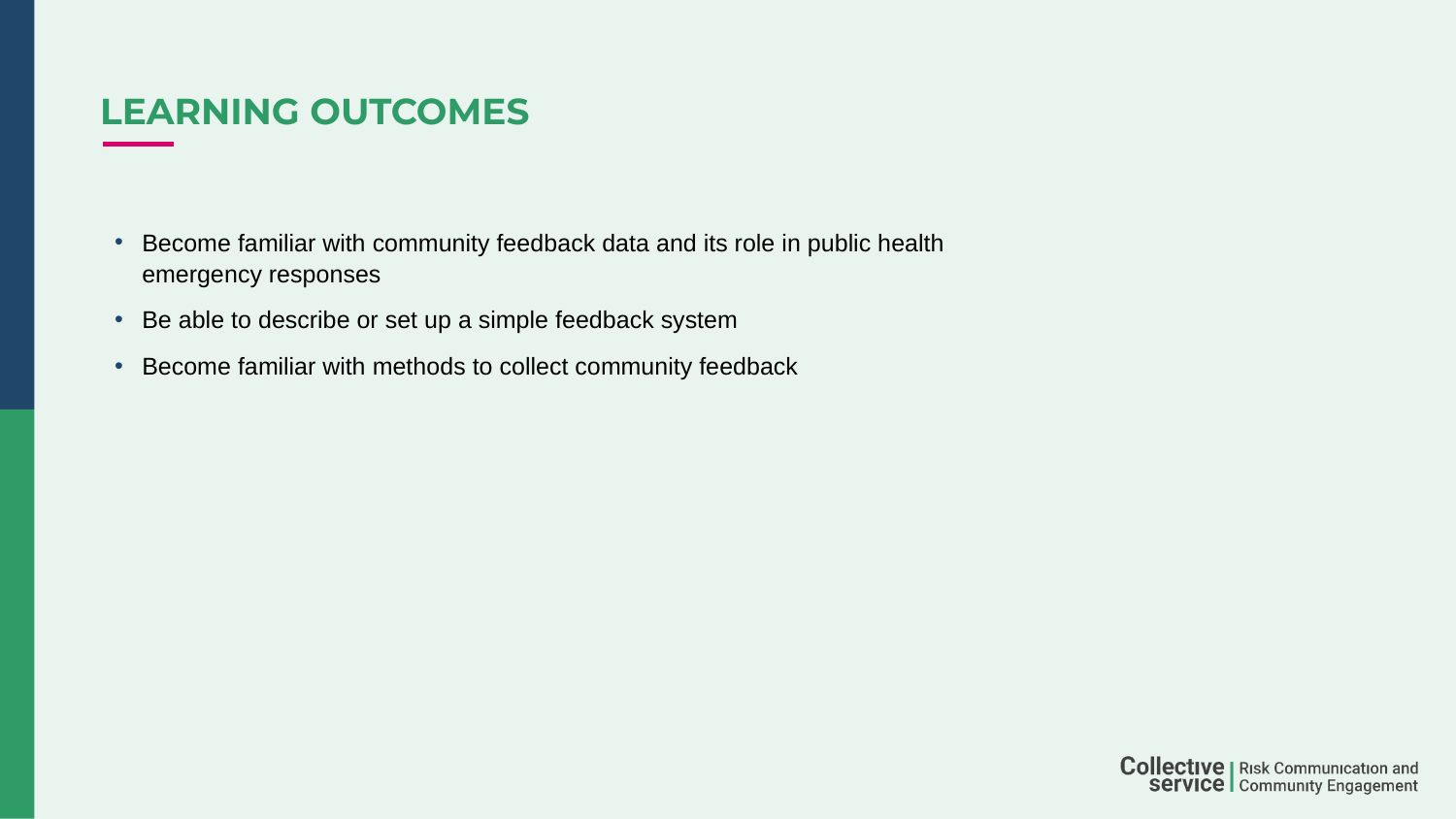

# LEARNING OUTCOMES
Become familiar with community feedback data and its role in public health emergency responses
Be able to describe or set up a simple feedback system
Become familiar with methods to collect community feedback